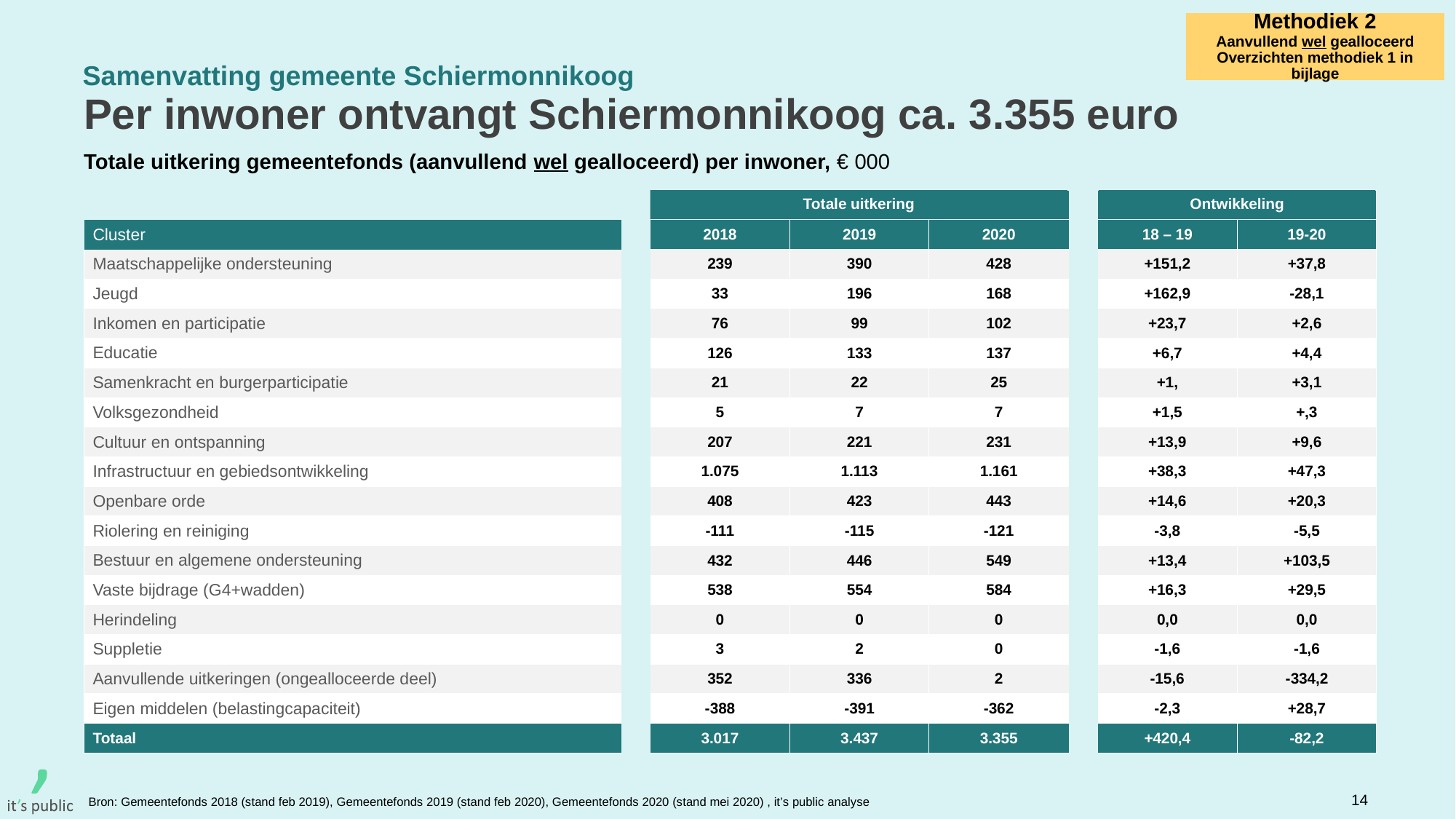

Methodiek 2
Aanvullend wel gealloceerd
Overzichten methodiek 1 in bijlage
Samenvatting gemeente Schiermonnikoog
# Per inwoner ontvangt Schiermonnikoog ca. 3.355 euro
Totale uitkering gemeentefonds (aanvullend wel gealloceerd) per inwoner, € 000
|  |  |  |  |  |  |  |  |
| --- | --- | --- | --- | --- | --- | --- | --- |
| Cluster |  | 2018 | 2019 | 2020 |  | 18 – 19 | 19-20 |
| Maatschappelijke ondersteuning |  | 239 | 390 | 428 |  | +151,2 | +37,8 |
| Jeugd |  | 33 | 196 | 168 |  | +162,9 | -28,1 |
| Inkomen en participatie |  | 76 | 99 | 102 |  | +23,7 | +2,6 |
| Educatie |  | 126 | 133 | 137 |  | +6,7 | +4,4 |
| Samenkracht en burgerparticipatie |  | 21 | 22 | 25 |  | +1, | +3,1 |
| Volksgezondheid |  | 5 | 7 | 7 |  | +1,5 | +,3 |
| Cultuur en ontspanning |  | 207 | 221 | 231 |  | +13,9 | +9,6 |
| Infrastructuur en gebiedsontwikkeling |  | 1.075 | 1.113 | 1.161 |  | +38,3 | +47,3 |
| Openbare orde |  | 408 | 423 | 443 |  | +14,6 | +20,3 |
| Riolering en reiniging |  | -111 | -115 | -121 |  | -3,8 | -5,5 |
| Bestuur en algemene ondersteuning |  | 432 | 446 | 549 |  | +13,4 | +103,5 |
| Vaste bijdrage (G4+wadden) |  | 538 | 554 | 584 |  | +16,3 | +29,5 |
| Herindeling |  | 0 | 0 | 0 |  | 0,0 | 0,0 |
| Suppletie |  | 3 | 2 | 0 |  | -1,6 | -1,6 |
| Aanvullende uitkeringen (ongealloceerde deel) |  | 352 | 336 | 2 |  | -15,6 | -334,2 |
| Eigen middelen (belastingcapaciteit) |  | -388 | -391 | -362 |  | -2,3 | +28,7 |
| Totaal |  | 3.017 | 3.437 | 3.355 |  | +420,4 | -82,2 |
Totale uitkering
Ontwikkeling

14
Bron: Gemeentefonds 2018 (stand feb 2019), Gemeentefonds 2019 (stand feb 2020), Gemeentefonds 2020 (stand mei 2020) , it’s public analyse